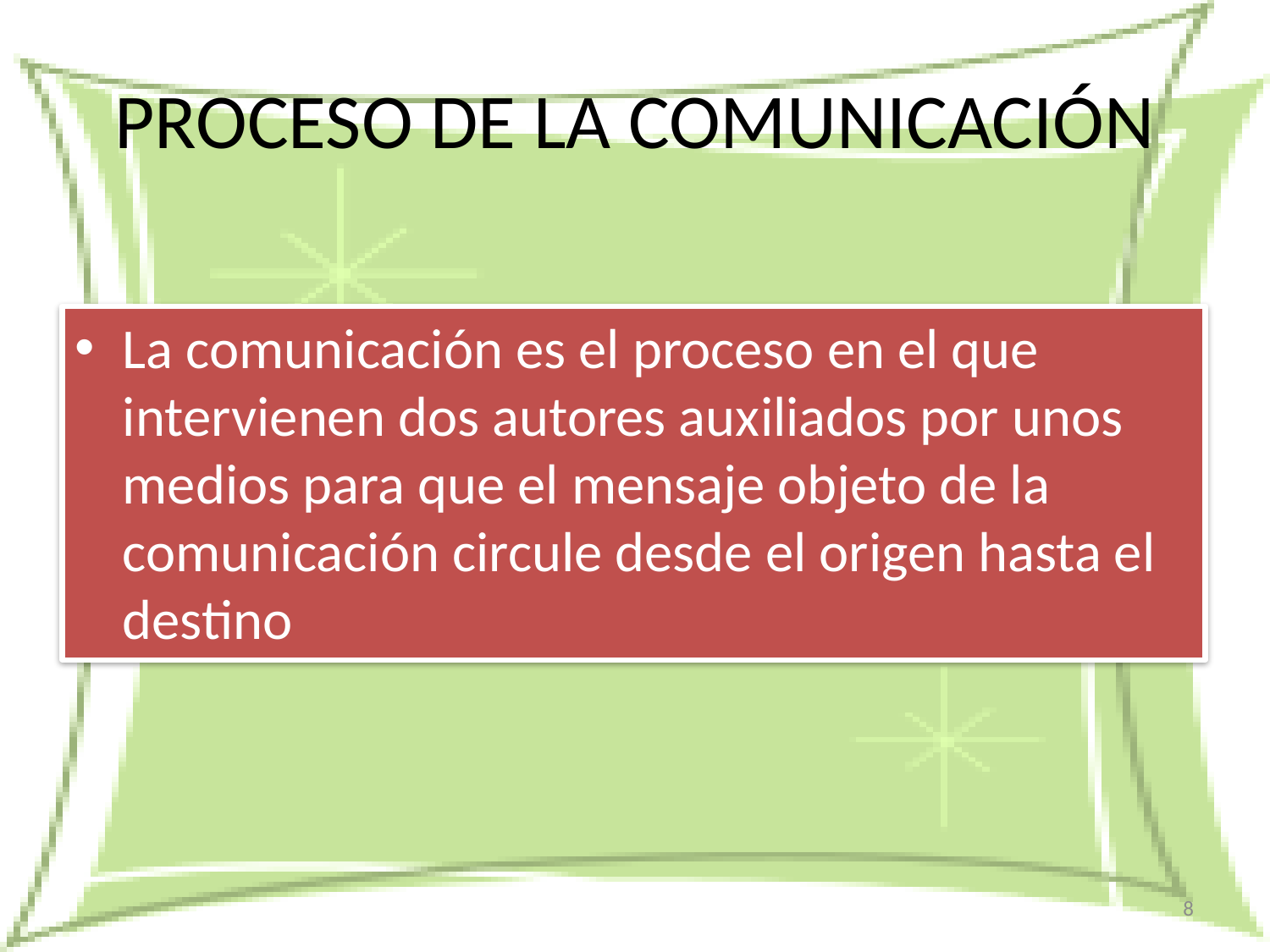

# PROCESO DE LA COMUNICACIÓN
La comunicación es el proceso en el que intervienen dos autores auxiliados por unos medios para que el mensaje objeto de la comunicación circule desde el origen hasta el destino
8